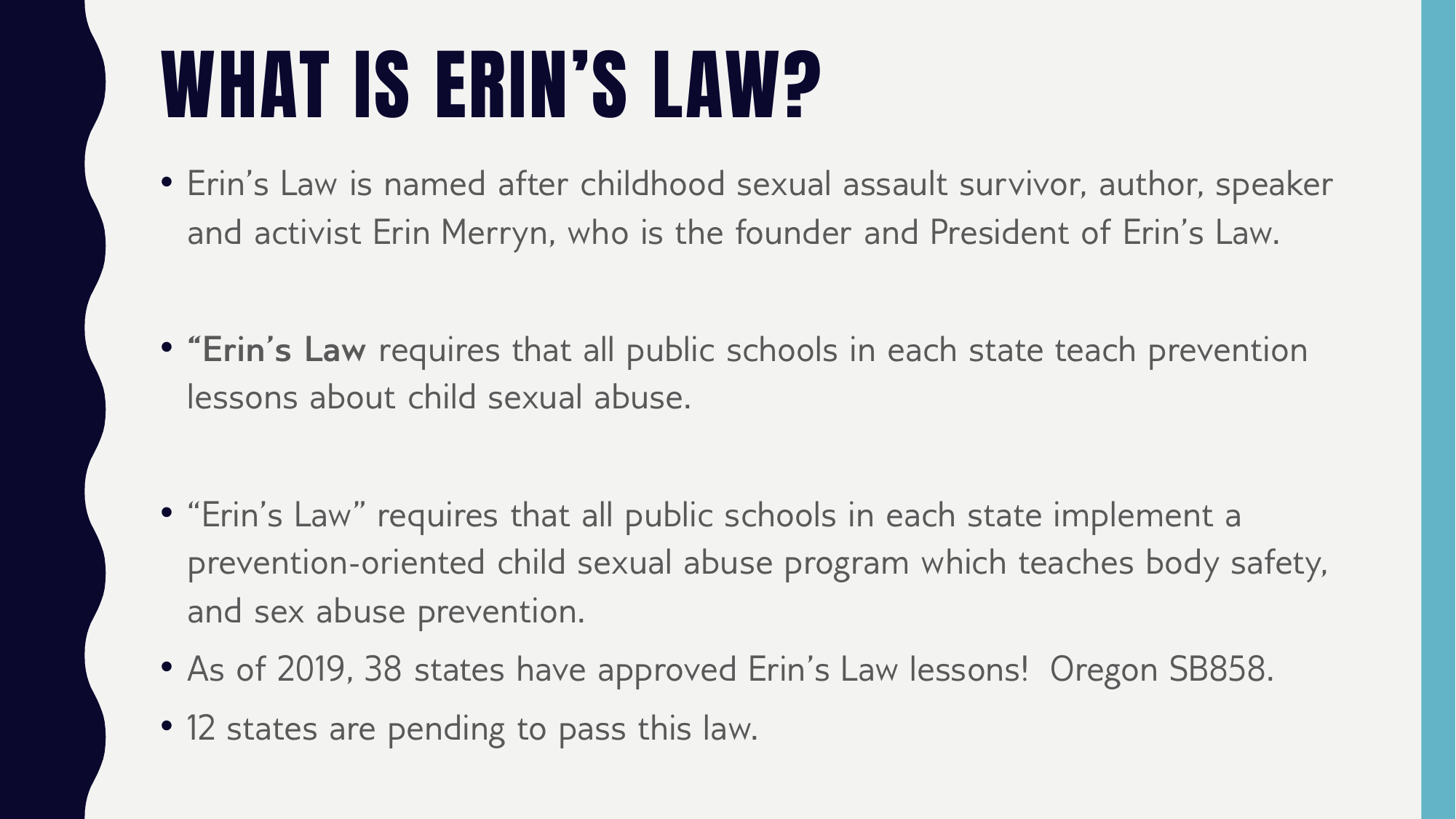

# What is Erin’s Law?
Erin’s Law is named after childhood sexual assault survivor, author, speaker and activist Erin Merryn, who is the founder and President of Erin’s Law.

“Erin’s Law requires that all public schools in each state teach prevention lessons about child sexual abuse.

“Erin’s Law” requires that all public schools in each state implement a prevention-oriented child sexual abuse program which teaches body safety, and sex abuse prevention.
As of 2019, 38 states have approved Erin’s Law lessons!  Oregon SB858.
12 states are pending to pass this law.